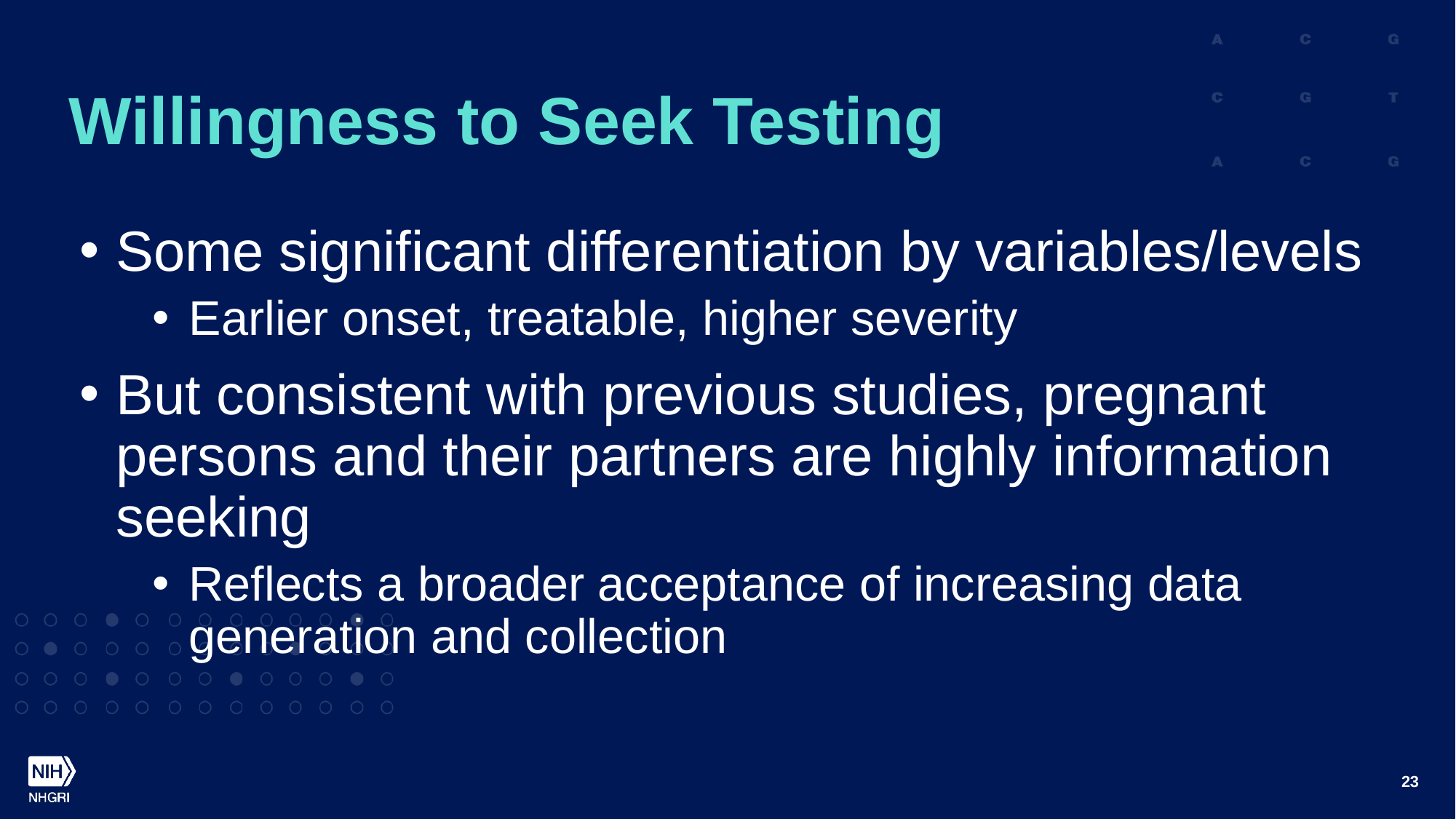

# Willingness to Seek Testing
Some significant differentiation by variables/levels
Earlier onset, treatable, higher severity
But consistent with previous studies, pregnant persons and their partners are highly information seeking
Reflects a broader acceptance of increasing data generation and collection
23